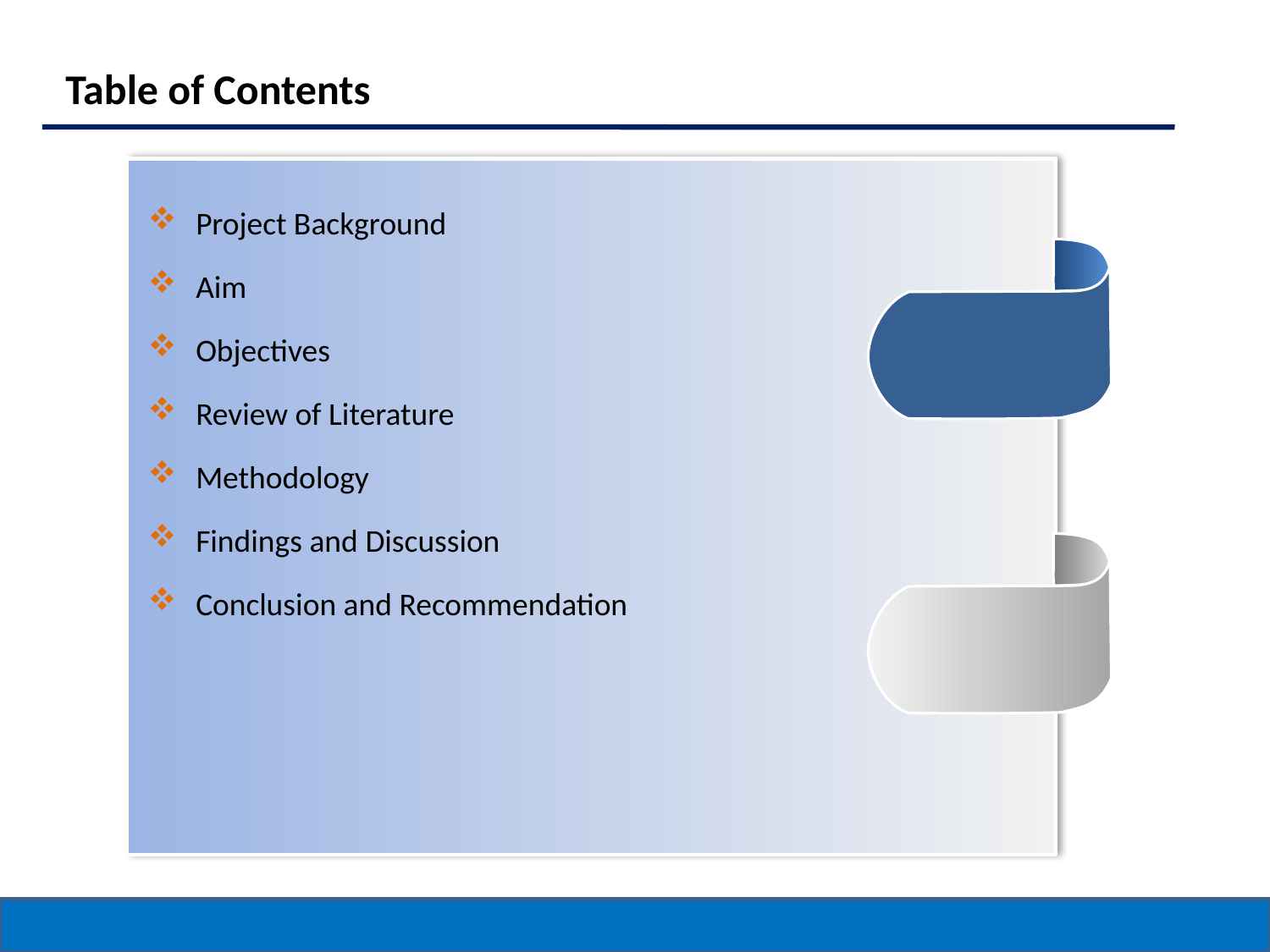

Table of Contents

Project Background
Aim
Objectives
Review of Literature
Methodology
Findings and Discussion
Conclusion and Recommendation